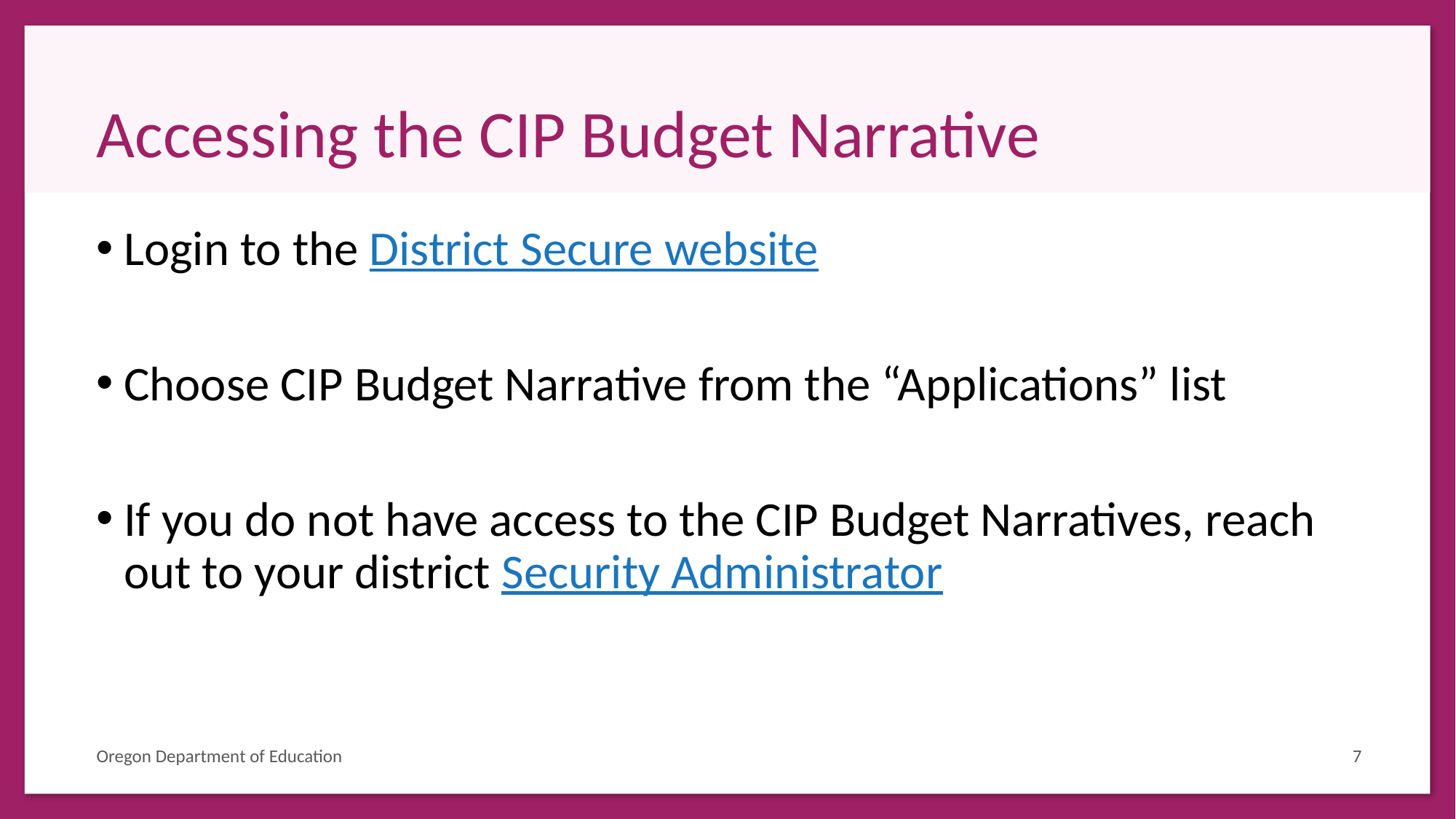

# Accessing the CIP Budget Narrative
Login to the District Secure website

Choose CIP Budget Narrative from the “Applications” list

If you do not have access to the CIP Budget Narratives, reach out to your district Security Administrator
Oregon Department of Education
7